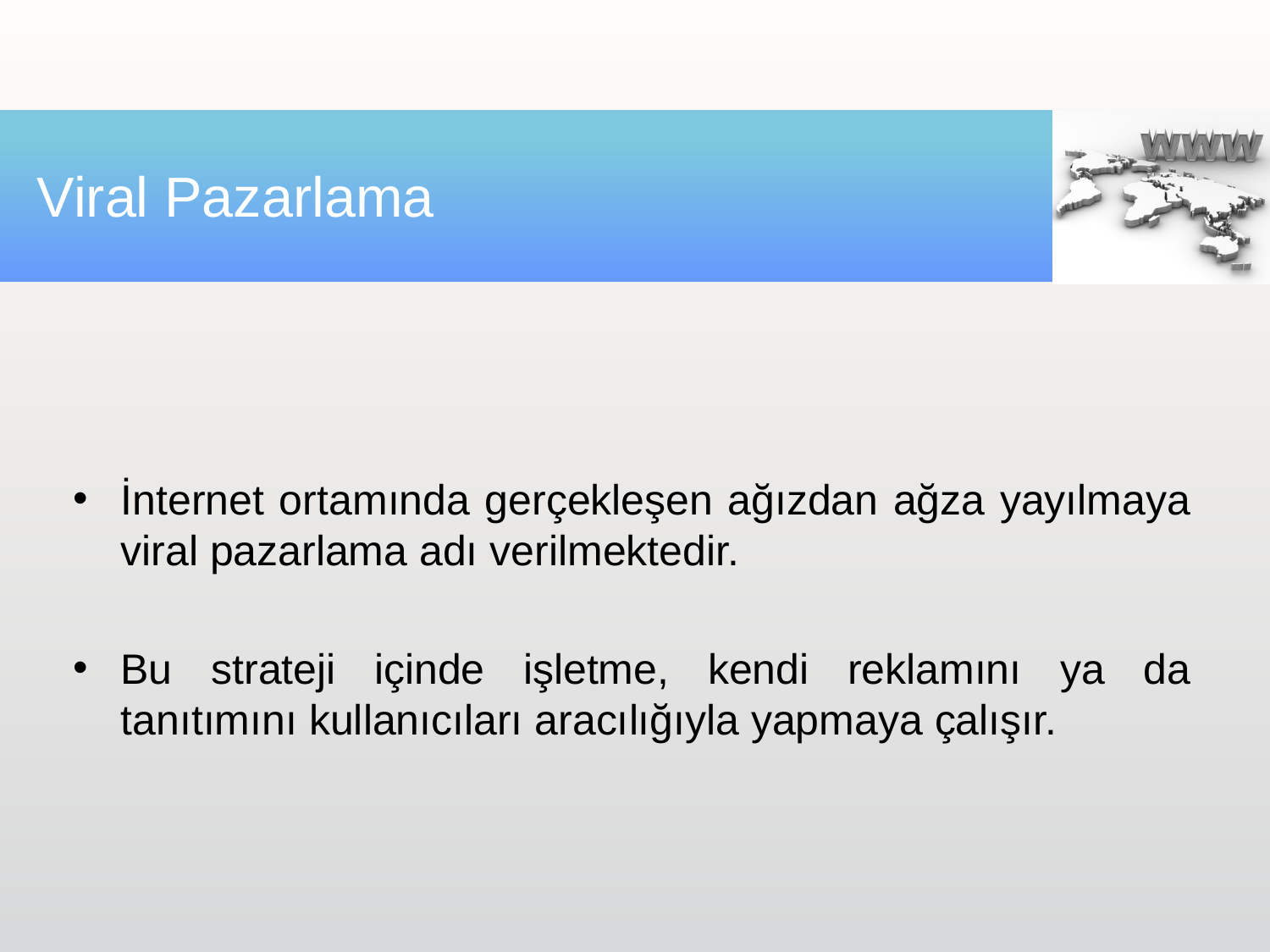

# Viral Pazarlama
İnternet ortamında gerçekleşen ağızdan ağza yayılmaya viral pazarlama adı verilmektedir.

Bu strateji içinde işletme, kendi reklamını ya da tanıtımını kullanıcıları aracılığıyla yapmaya çalışır.